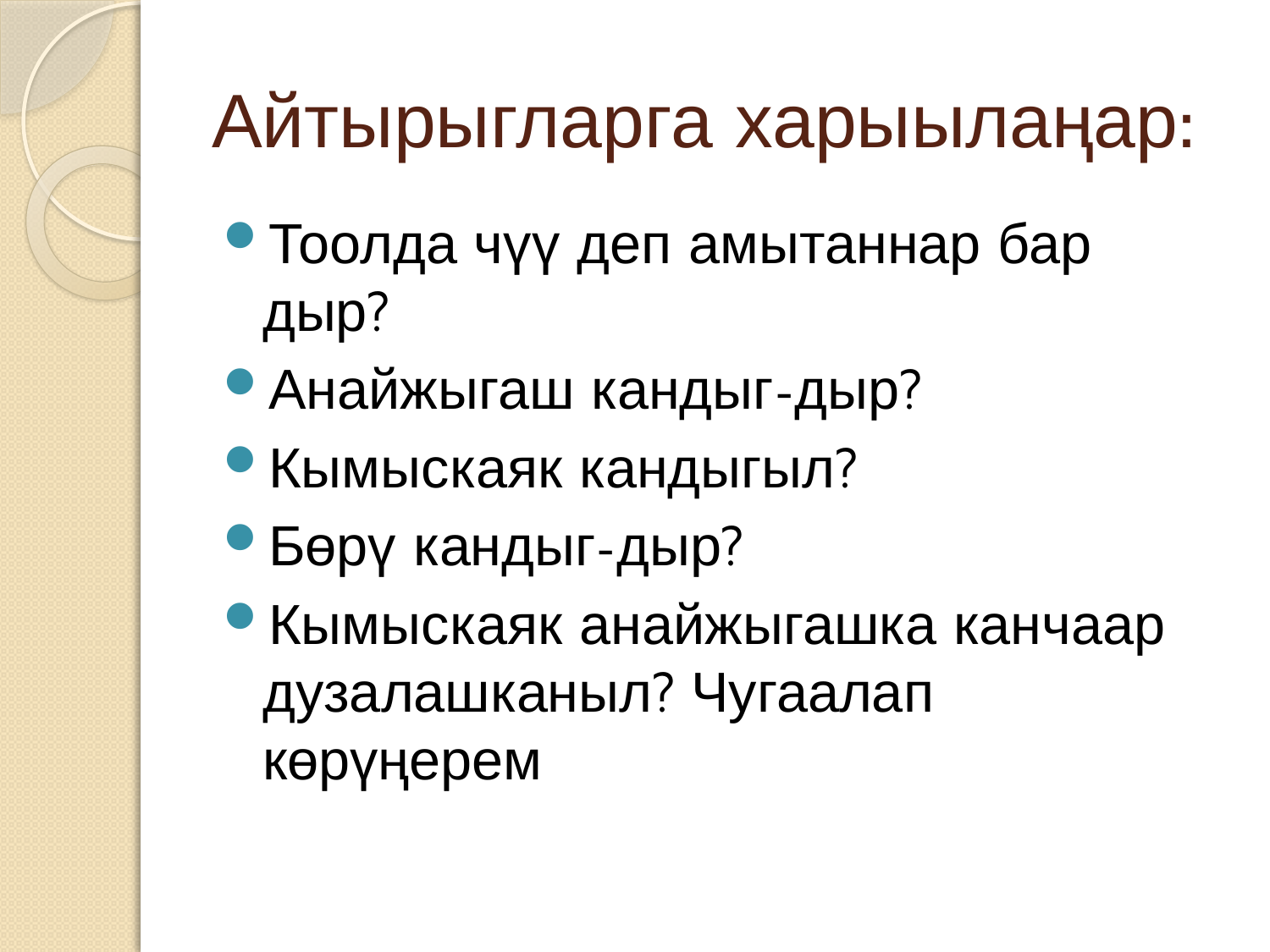

# Айтырыгларга харыылаңар:
Тоолда чүү деп амытаннар бар дыр?
Анайжыгаш кандыг-дыр?
Кымыскаяк кандыгыл?
Бөрү кандыг-дыр?
Кымыскаяк анайжыгашка канчаар дузалашканыл? Чугаалап көрүңерем